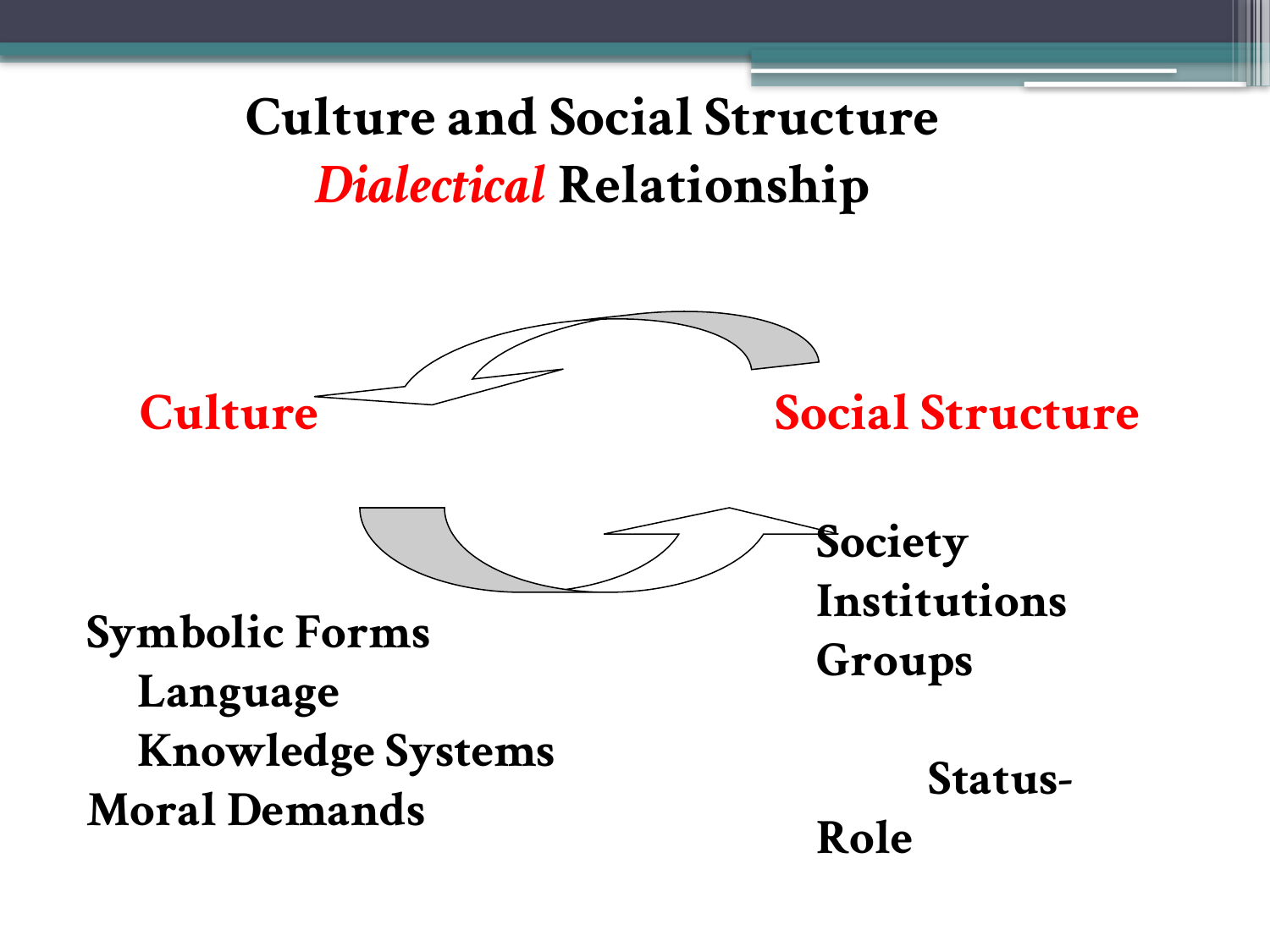

Culture and Social Structure
Dialectical Relationship

    Culture				    Social Structure

Society
Institutions
Groups                                                                Status-Role
Symbolic Forms
     Language
     Knowledge Systems
Moral Demands